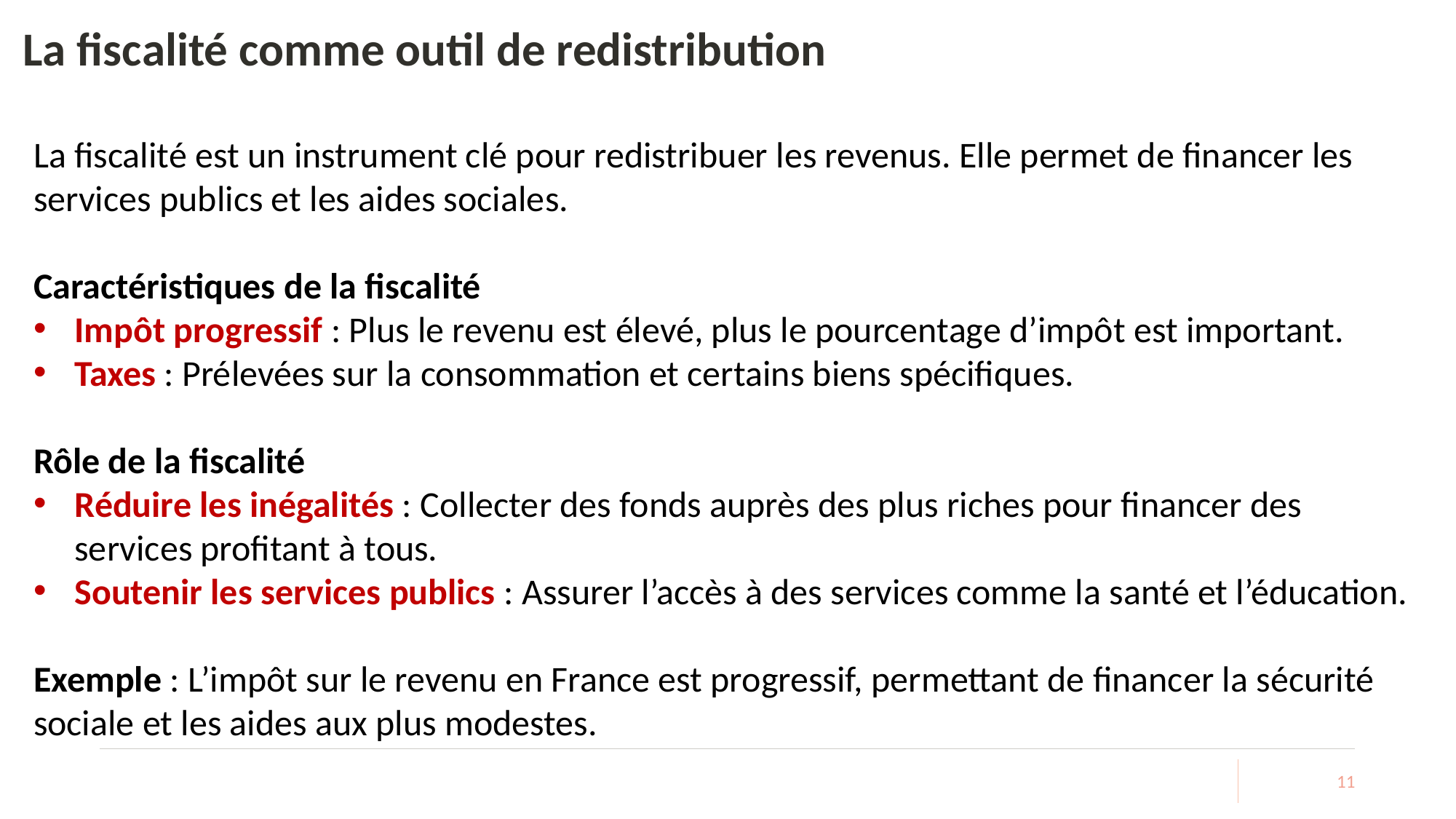

# La fiscalité comme outil de redistribution
La fiscalité est un instrument clé pour redistribuer les revenus. Elle permet de financer les services publics et les aides sociales.

Caractéristiques de la fiscalité
Impôt progressif : Plus le revenu est élevé, plus le pourcentage d’impôt est important.
Taxes : Prélevées sur la consommation et certains biens spécifiques.

Rôle de la fiscalité
Réduire les inégalités : Collecter des fonds auprès des plus riches pour financer des services profitant à tous.
Soutenir les services publics : Assurer l’accès à des services comme la santé et l’éducation.

Exemple : L’impôt sur le revenu en France est progressif, permettant de financer la sécurité sociale et les aides aux plus modestes.

11